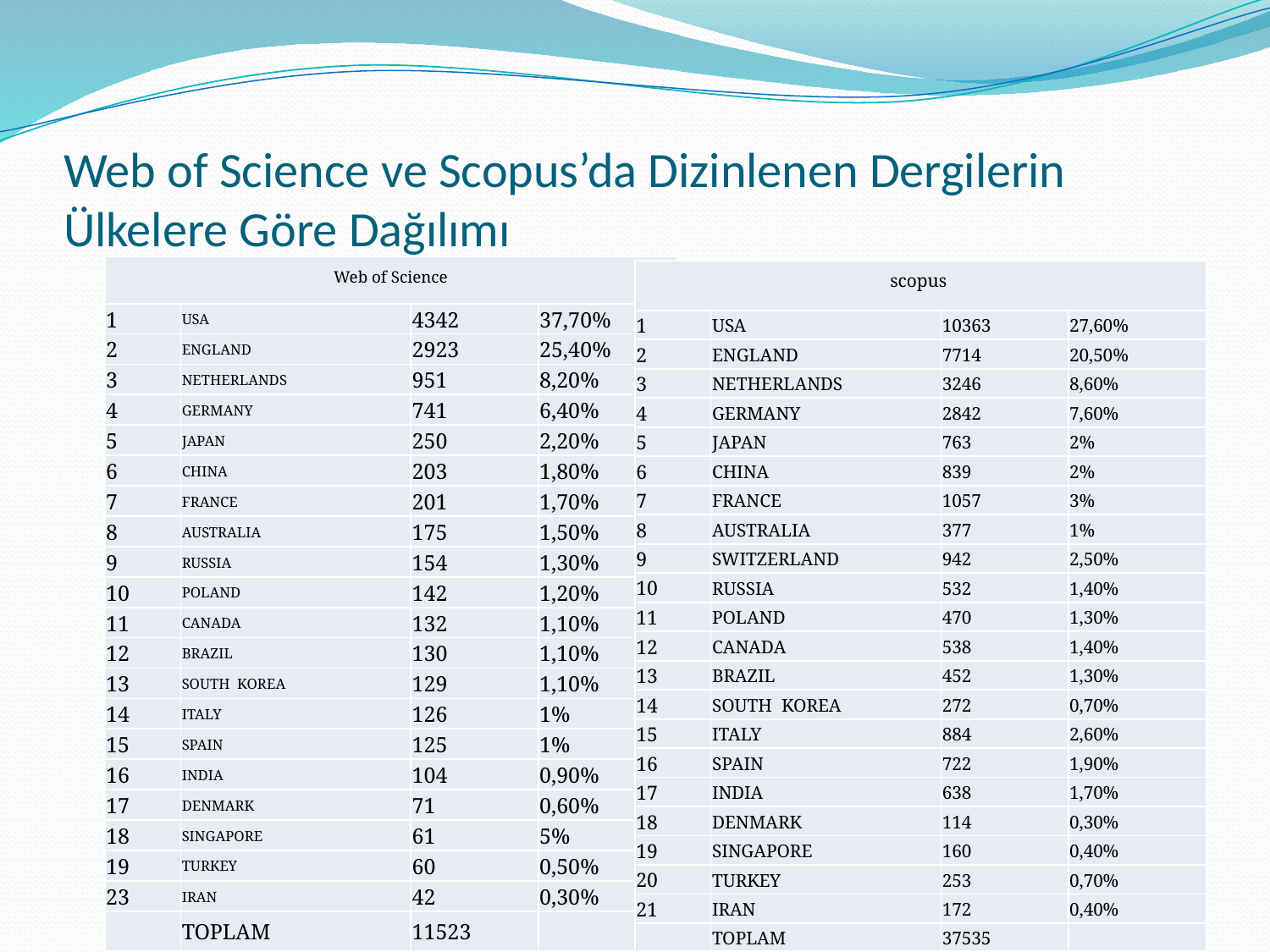

# Web of Science ve Scopus’da Dizinlenen Dergilerin Ülkelere Göre Dağılımı
| Web of Science |  |  |  |
| --- | --- | --- | --- |
| 1 | USA | 4342 | 37,70% |
| 2 | ENGLAND | 2923 | 25,40% |
| 3 | NETHERLANDS | 951 | 8,20% |
| 4 | GERMANY | 741 | 6,40% |
| 5 | JAPAN | 250 | 2,20% |
| 6 | CHINA | 203 | 1,80% |
| 7 | FRANCE | 201 | 1,70% |
| 8 | AUSTRALIA | 175 | 1,50% |
| 9 | RUSSIA | 154 | 1,30% |
| 10 | POLAND | 142 | 1,20% |
| 11 | CANADA | 132 | 1,10% |
| 12 | BRAZIL | 130 | 1,10% |
| 13 | SOUTH KOREA | 129 | 1,10% |
| 14 | ITALY | 126 | 1% |
| 15 | SPAIN | 125 | 1% |
| 16 | INDIA | 104 | 0,90% |
| 17 | DENMARK | 71 | 0,60% |
| 18 | SINGAPORE | 61 | 5% |
| 19 | TURKEY | 60 | 0,50% |
| 23 | IRAN | 42 | 0,30% |
|  | TOPLAM | 11523 |  |
| scopus |  |  |  |
| --- | --- | --- | --- |
| 1 | USA | 10363 | 27,60% |
| 2 | ENGLAND | 7714 | 20,50% |
| 3 | NETHERLANDS | 3246 | 8,60% |
| 4 | GERMANY | 2842 | 7,60% |
| 5 | JAPAN | 763 | 2% |
| 6 | CHINA | 839 | 2% |
| 7 | FRANCE | 1057 | 3% |
| 8 | AUSTRALIA | 377 | 1% |
| 9 | SWITZERLAND | 942 | 2,50% |
| 10 | RUSSIA | 532 | 1,40% |
| 11 | POLAND | 470 | 1,30% |
| 12 | CANADA | 538 | 1,40% |
| 13 | BRAZIL | 452 | 1,30% |
| 14 | SOUTH KOREA | 272 | 0,70% |
| 15 | ITALY | 884 | 2,60% |
| 16 | SPAIN | 722 | 1,90% |
| 17 | INDIA | 638 | 1,70% |
| 18 | DENMARK | 114 | 0,30% |
| 19 | SINGAPORE | 160 | 0,40% |
| 20 | TURKEY | 253 | 0,70% |
| 21 | IRAN | 172 | 0,40% |
|  | TOPLAM | 37535 |  |